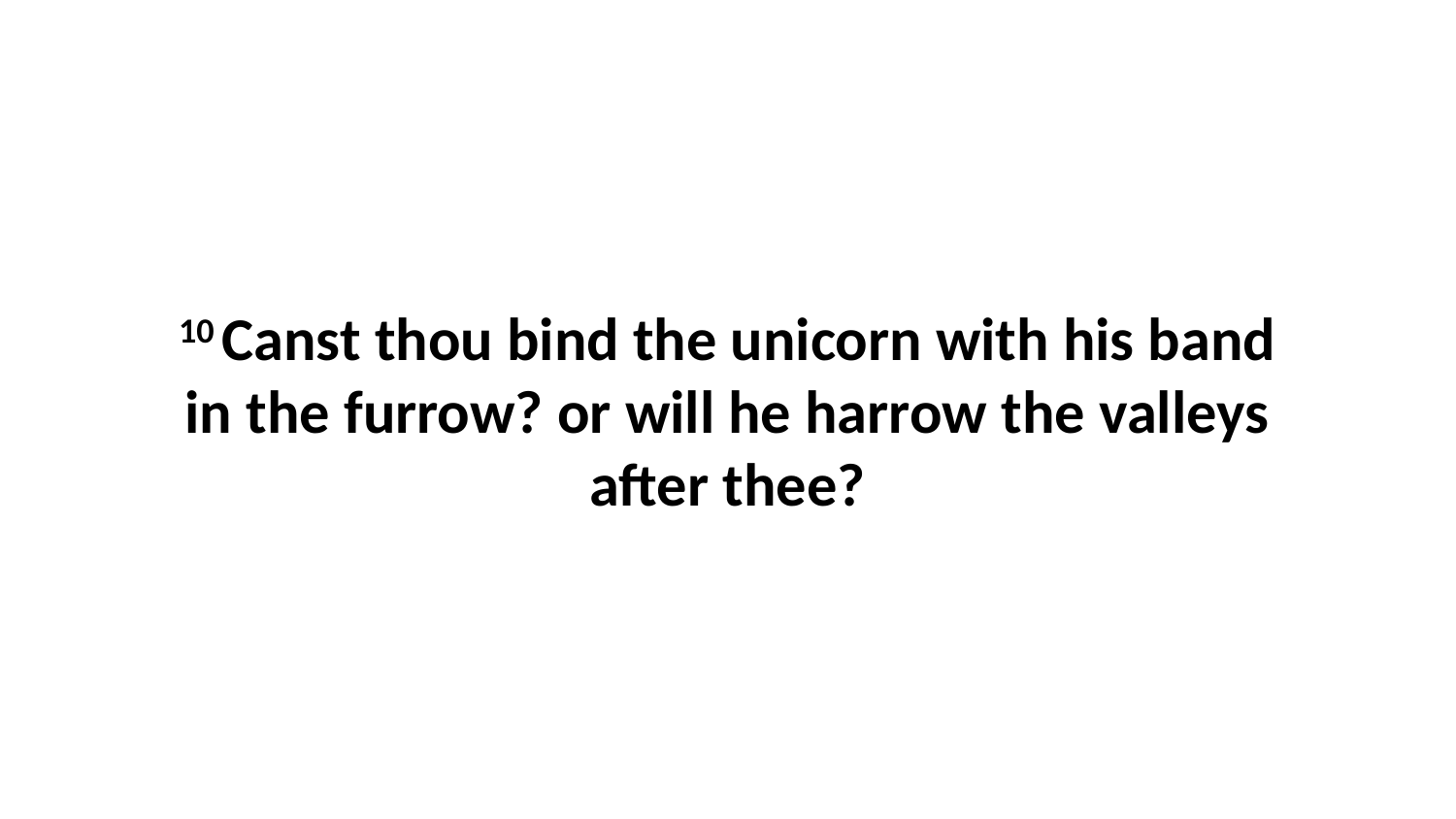

10 Canst thou bind the unicorn with his band in the furrow? or will he harrow the valleys after thee?